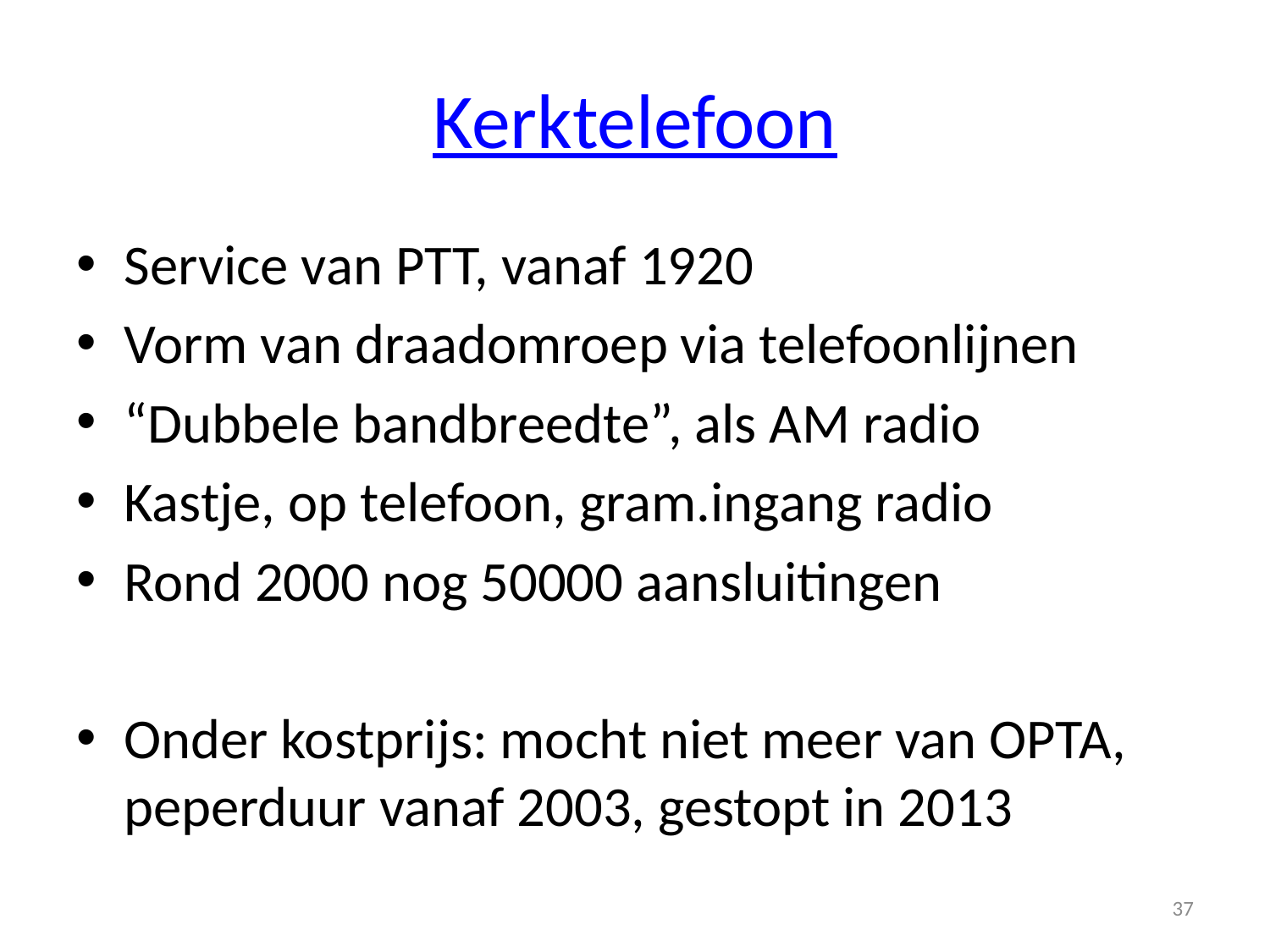

# Kerktelefoon
Service van PTT, vanaf 1920
Vorm van draadomroep via telefoonlijnen
“Dubbele bandbreedte”, als AM radio
Kastje, op telefoon, gram.ingang radio
Rond 2000 nog 50000 aansluitingen

Onder kostprijs: mocht niet meer van OPTA,
peperduur vanaf 2003, gestopt in 2013
37